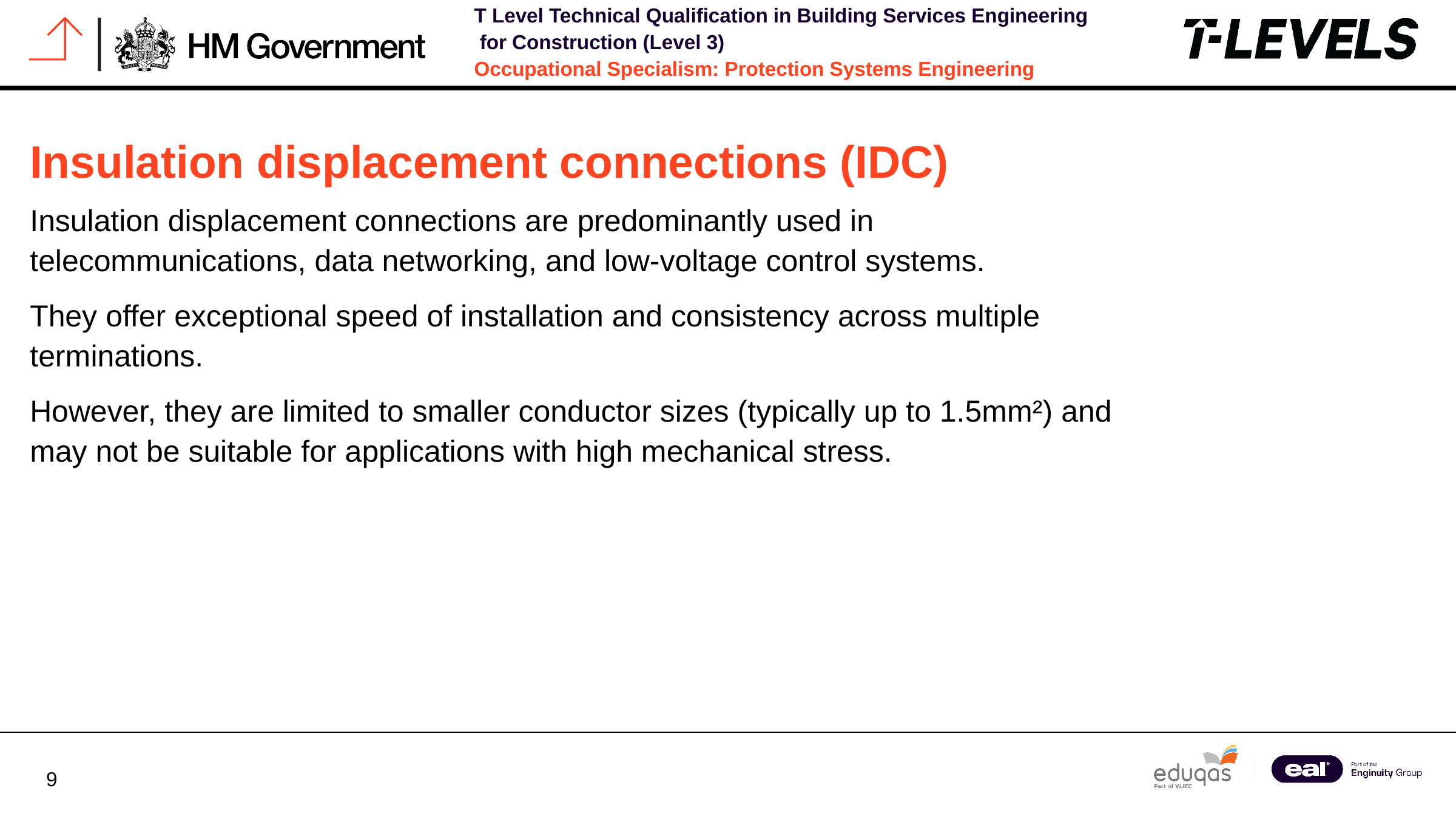

Insulation displacement connections (IDC)
Insulation displacement connections are predominantly used in telecommunications, data networking, and low-voltage control systems.
They offer exceptional speed of installation and consistency across multiple terminations.
However, they are limited to smaller conductor sizes (typically up to 1.5mm²) and may not be suitable for applications with high mechanical stress.